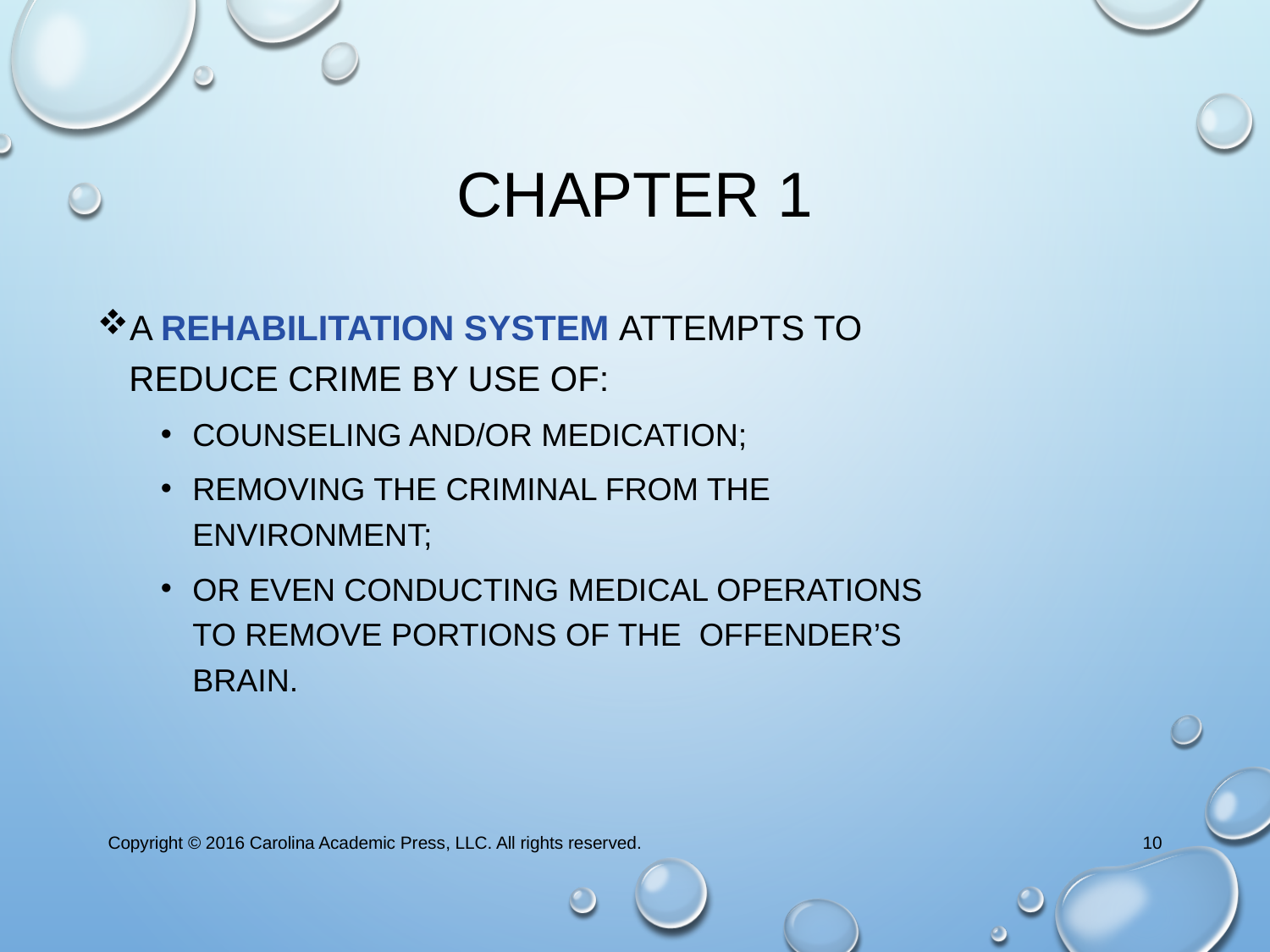

# Chapter 1

A Rehabilitation system attempts to reduce crime by use of:
Counseling and/or medication;
Removing the criminal from the environment;
Or even conducting medical operations to remove portions of the  offender’s brain.
Copyright © 2016 Carolina Academic Press, LLC. All rights reserved.
10